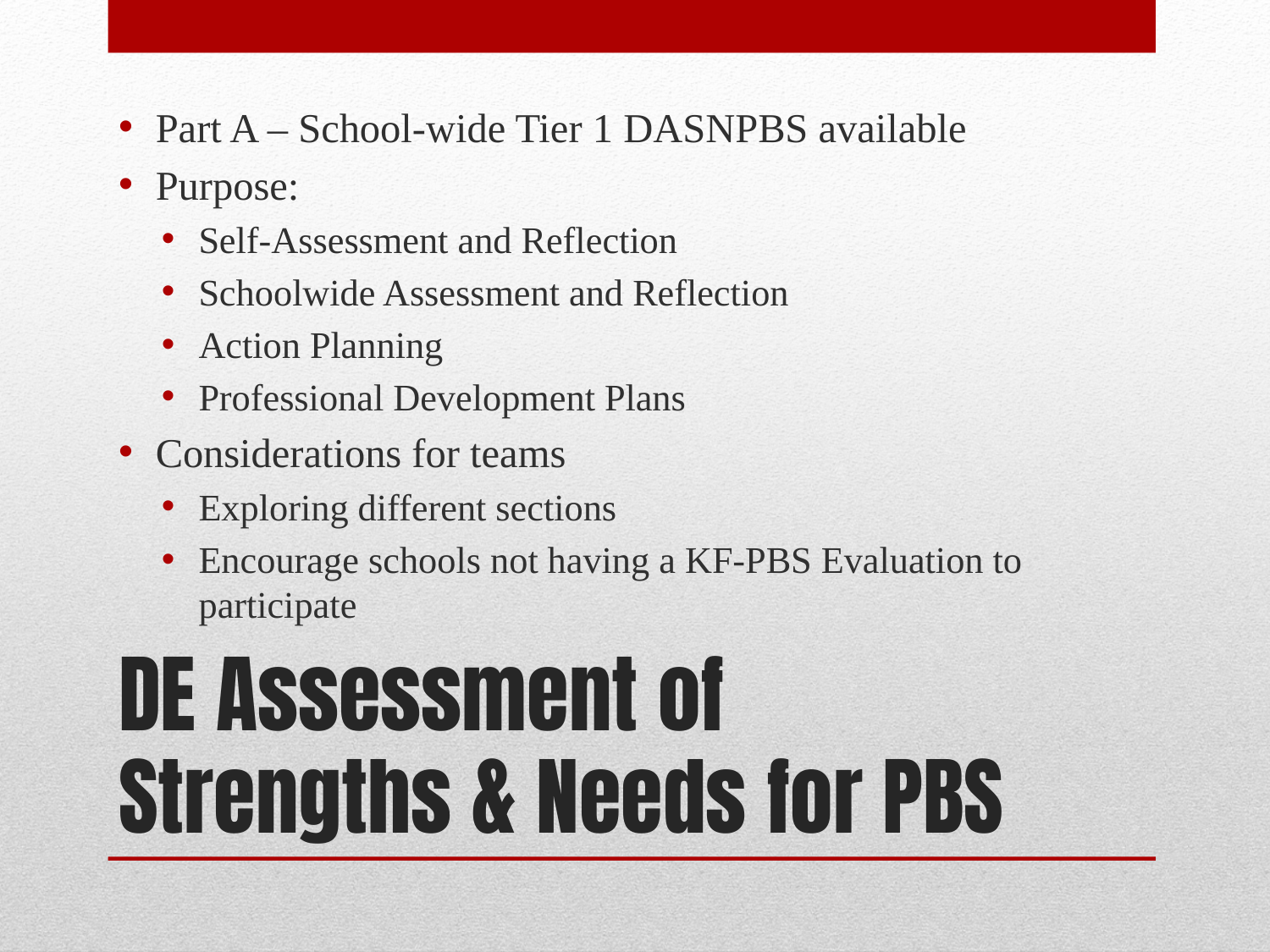

Part A – School-wide Tier 1 DASNPBS available
Purpose:
Self-Assessment and Reflection
Schoolwide Assessment and Reflection
Action Planning
Professional Development Plans
Considerations for teams
Exploring different sections
Encourage schools not having a KF-PBS Evaluation to participate

# DE Assessment of Strengths & Needs for PBS